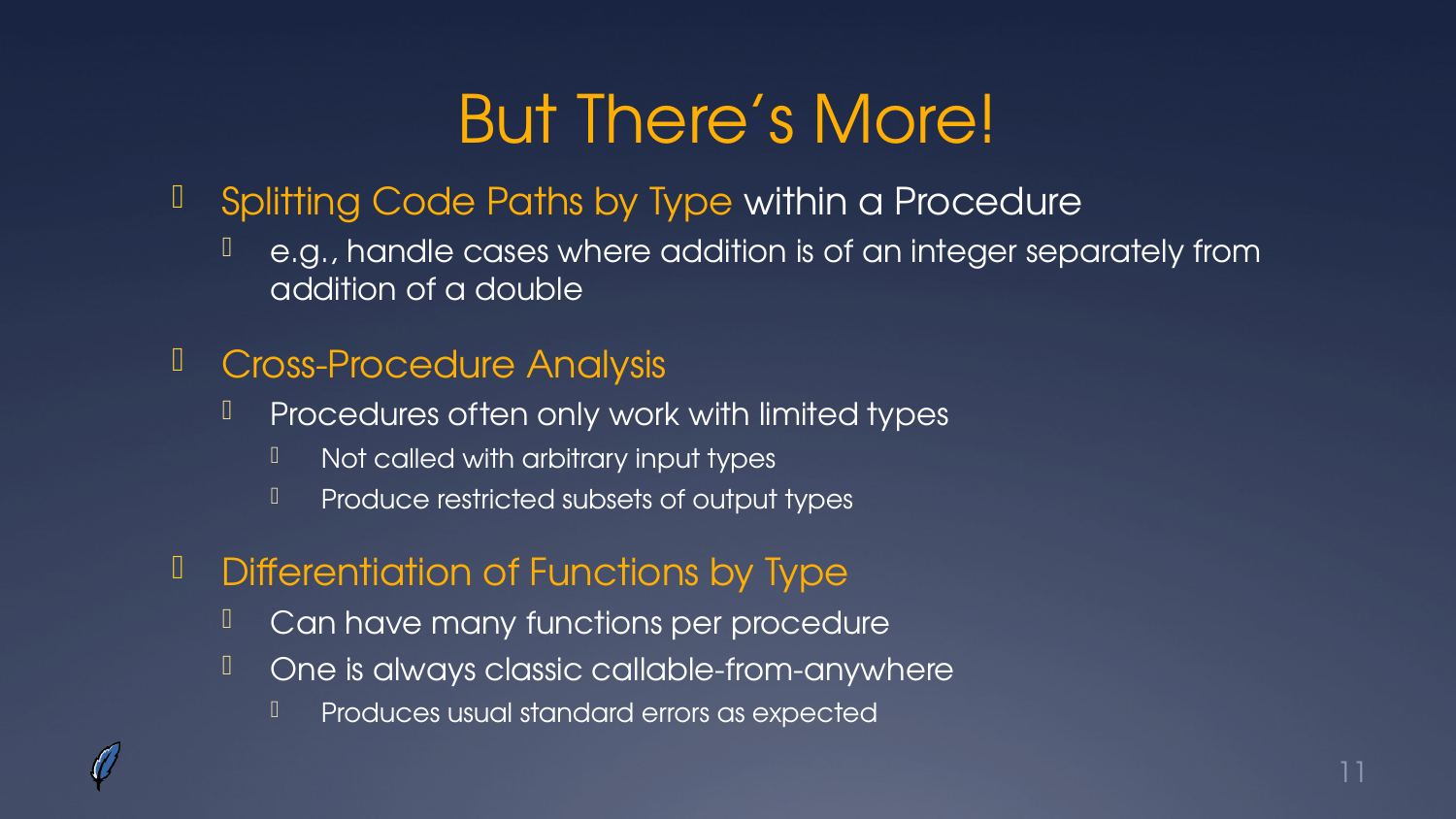

# But There’s More!
Splitting Code Paths by Type within a Procedure
e.g., handle cases where addition is of an integer separately from addition of a double
Cross-Procedure Analysis
Procedures often only work with limited types
Not called with arbitrary input types
Produce restricted subsets of output types
Differentiation of Functions by Type
Can have many functions per procedure
One is always classic callable-from-anywhere
Produces usual standard errors as expected

11